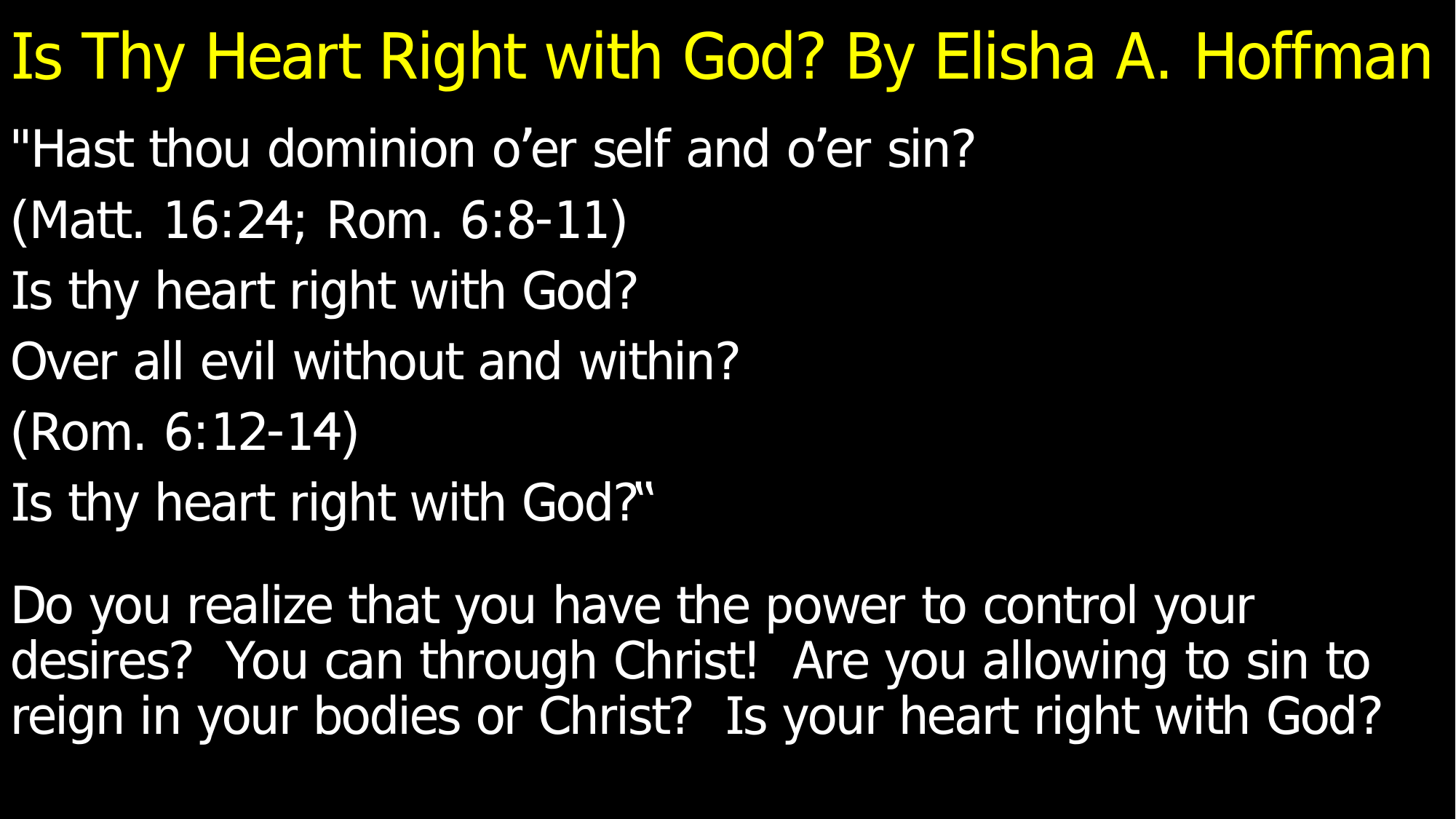

# Is Thy Heart Right with God? By Elisha A. Hoffman
"Hast thou dominion o’er self and o’er sin?
(Matt. 16:24; Rom. 6:8-11)
Is thy heart right with God?
Over all evil without and within?
(Rom. 6:12-14)
Is thy heart right with God?“

Do you realize that you have the power to control your desires?  You can through Christ!  Are you allowing to sin to reign in your bodies or Christ?  Is your heart right with God?